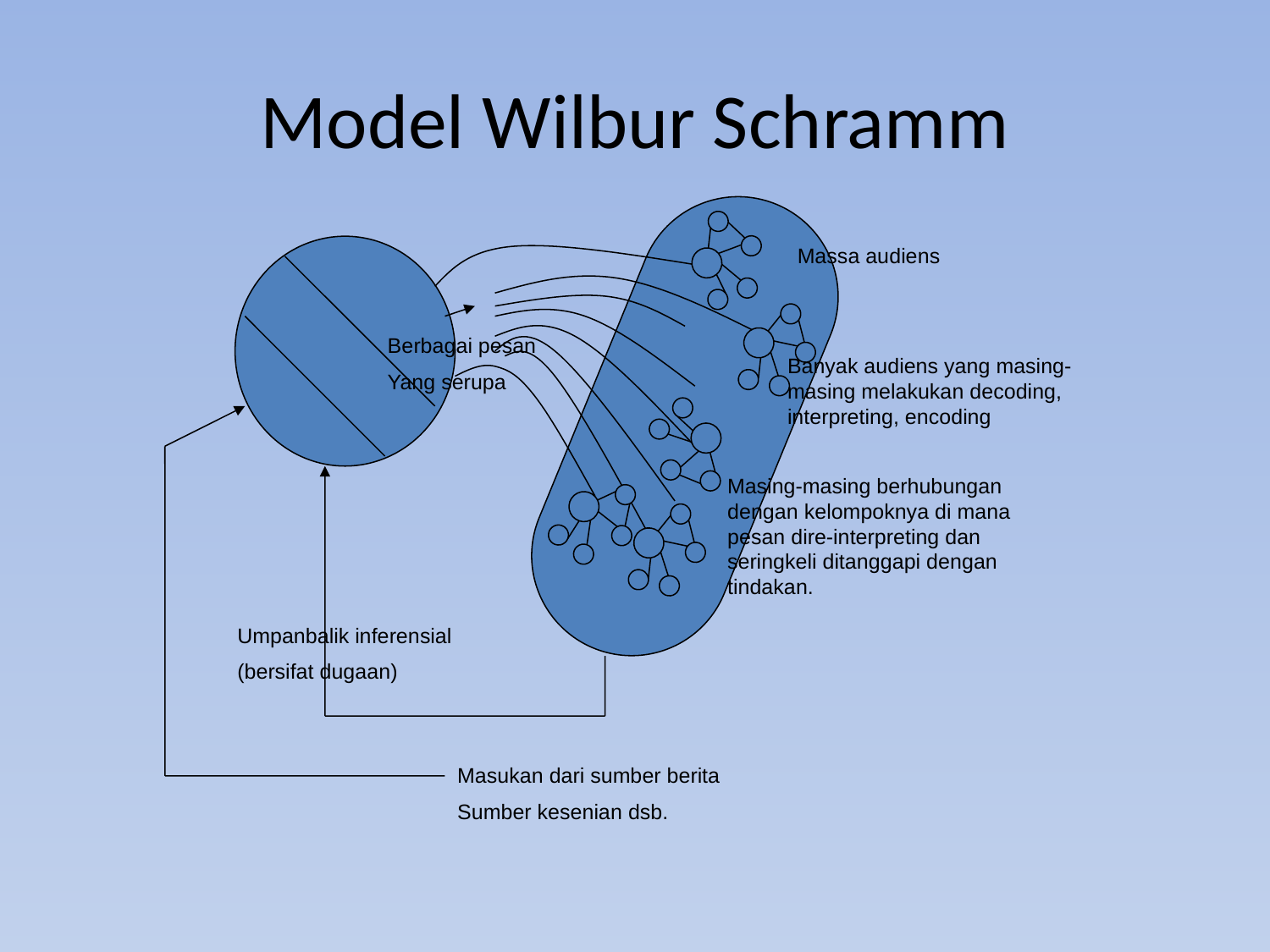

# Model Wilbur Schramm

Massa audiens

Berbagai pesan
Yang serupa

Banyak audiens yang masing-masing melakukan decoding, interpreting, encoding

Masing-masing berhubungan dengan kelompoknya di mana pesan dire-interpreting dan seringkeli ditanggapi dengan tindakan.

Umpanbalik inferensial
(bersifat dugaan)

Masukan dari sumber berita
Sumber kesenian dsb.